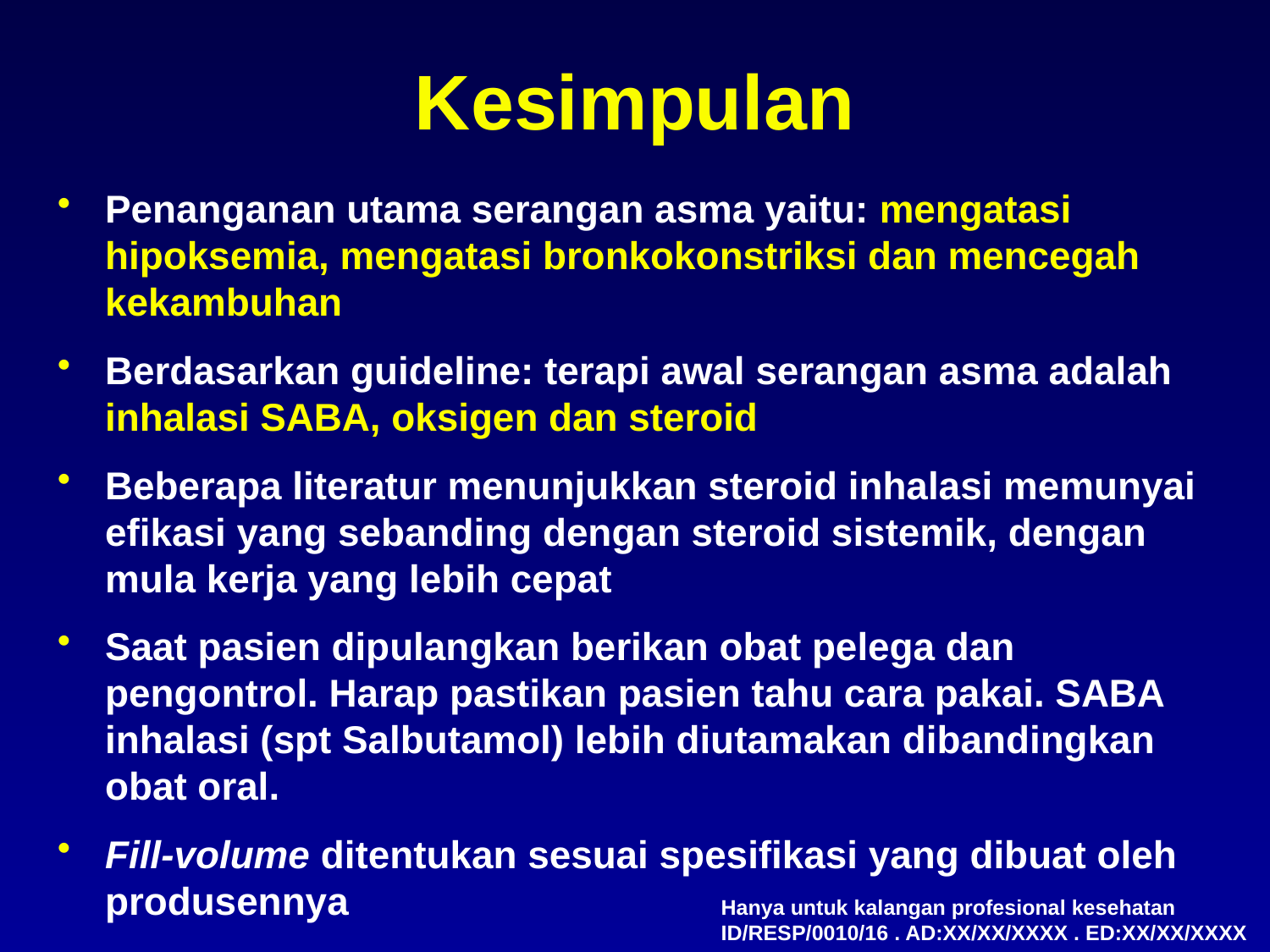

# Kesimpulan
Penanganan utama serangan asma yaitu: mengatasi hipoksemia, mengatasi bronkokonstriksi dan mencegah kekambuhan
Berdasarkan guideline: terapi awal serangan asma adalah inhalasi SABA, oksigen dan steroid
Beberapa literatur menunjukkan steroid inhalasi memunyai efikasi yang sebanding dengan steroid sistemik, dengan mula kerja yang lebih cepat
Saat pasien dipulangkan berikan obat pelega dan pengontrol. Harap pastikan pasien tahu cara pakai. SABA inhalasi (spt Salbutamol) lebih diutamakan dibandingkan obat oral.
Fill-volume ditentukan sesuai spesifikasi yang dibuat oleh produsennya

Hanya untuk kalangan profesional kesehatan
ID/RESP/0010/16 . AD:XX/XX/XXXX . ED:XX/XX/XXXX